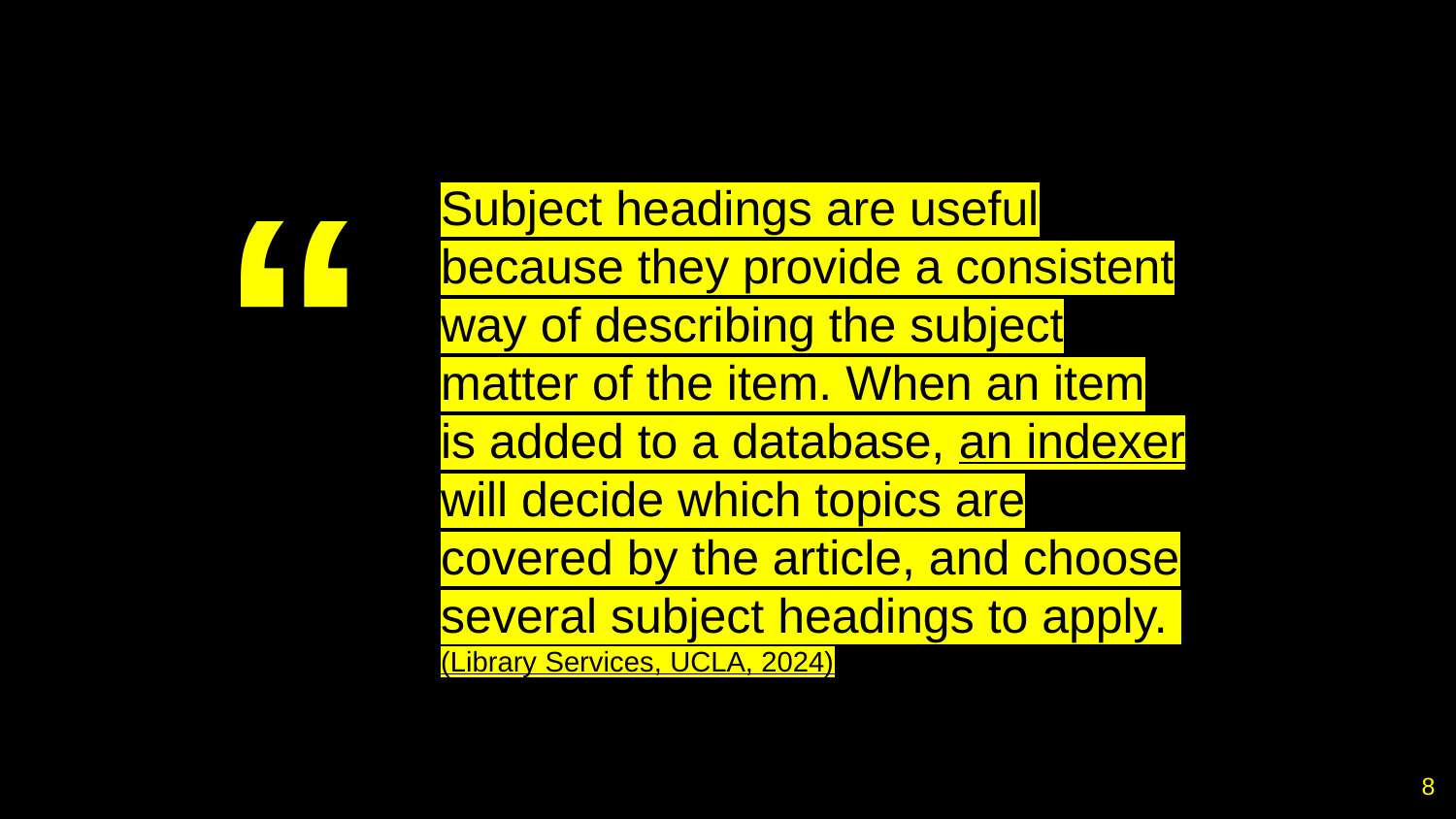

Subject headings are useful because they provide a consistent way of describing the subject matter of the item. When an item is added to a database, an indexer will decide which topics are covered by the article, and choose several subject headings to apply. (Library Services, UCLA, 2024)
8